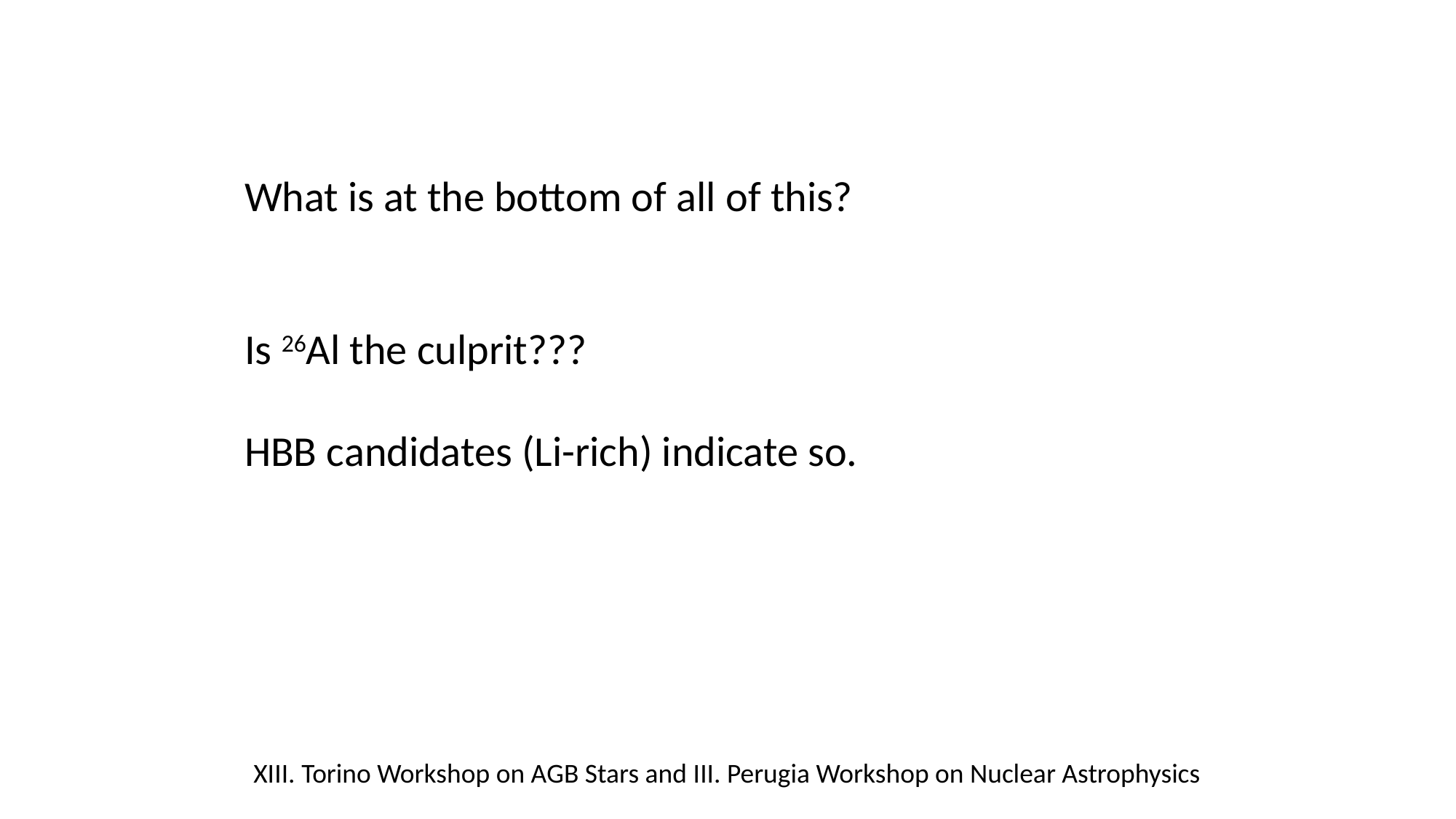

What is at the bottom of all of this?

Is 26Al the culprit???

HBB candidates (Li-rich) indicate so.
XIII. Torino Workshop on AGB Stars and III. Perugia Workshop on Nuclear Astrophysics